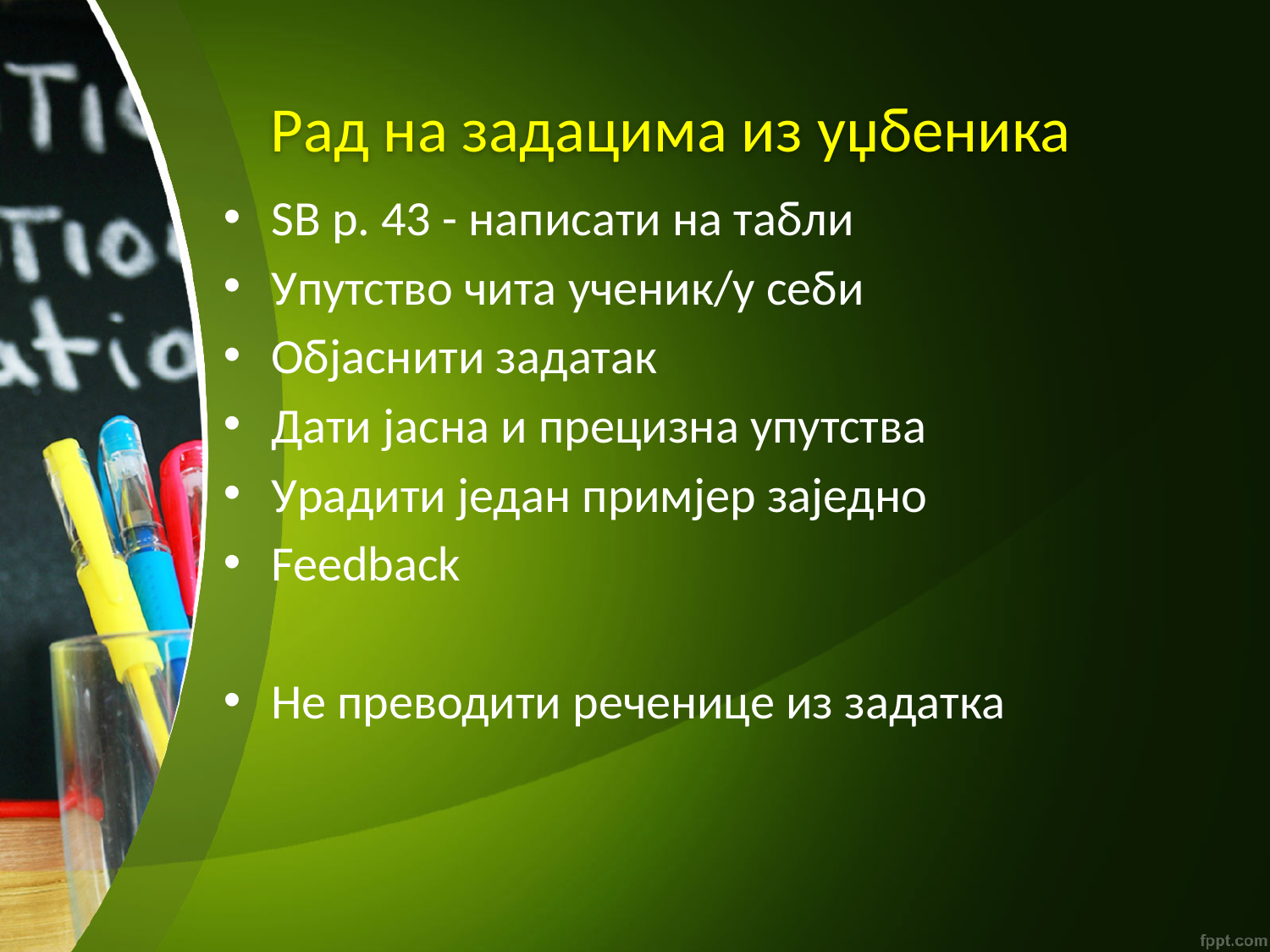

# Рад на задацима из уџбеника
SB p. 43 - написати на табли
Упутство чита ученик/у себи
Објаснити задатак
Дати јасна и прецизна упутства
Урадити један примјер заједно
Feedback

Не преводити реченице из задатка